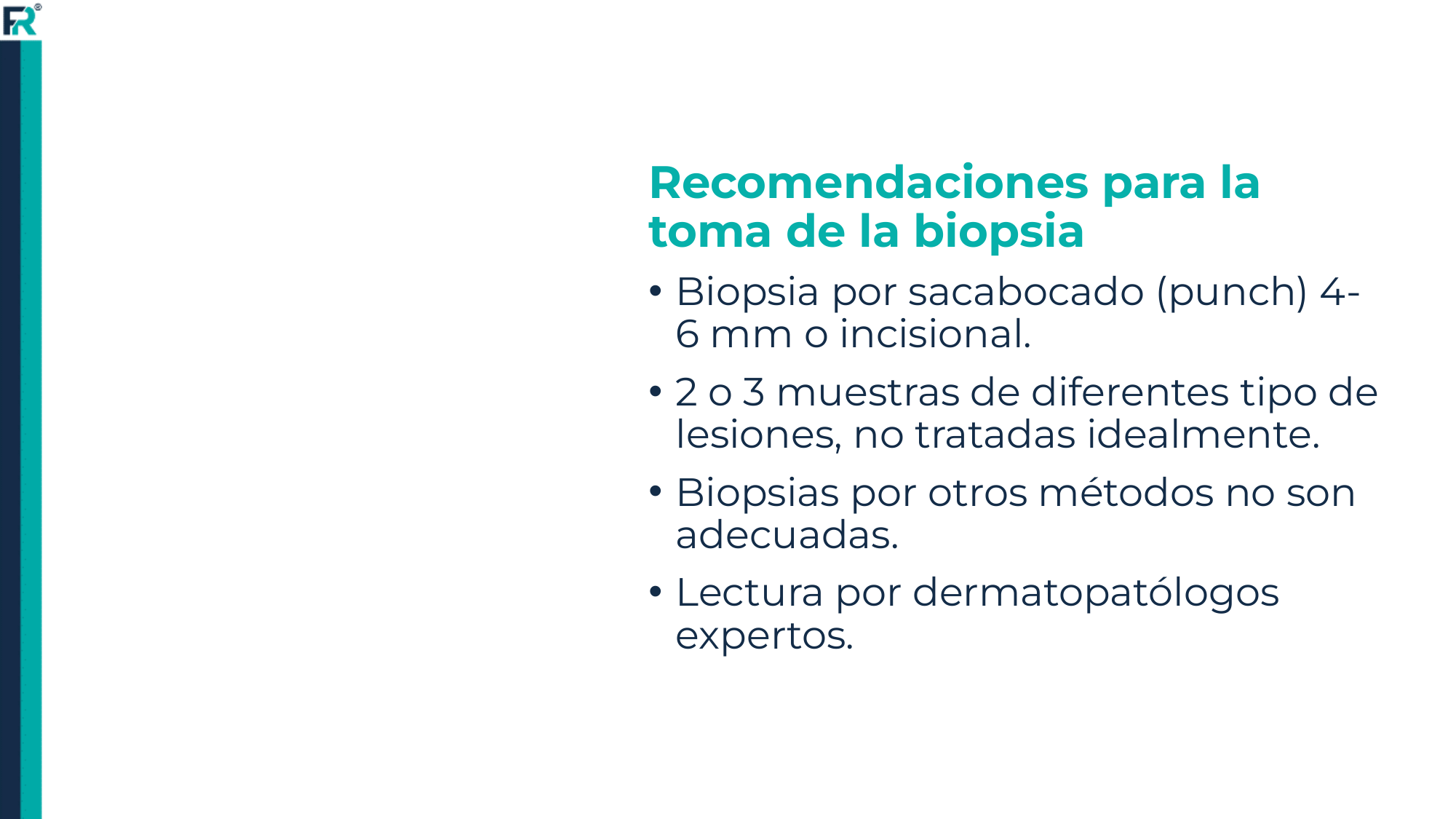

Recomendaciones para la toma de la biopsia
Biopsia por sacabocado (punch) 4-6 mm o incisional.
2 o 3 muestras de diferentes tipo de lesiones, no tratadas idealmente.
Biopsias por otros métodos no son adecuadas.
Lectura por dermatopatólogos expertos.